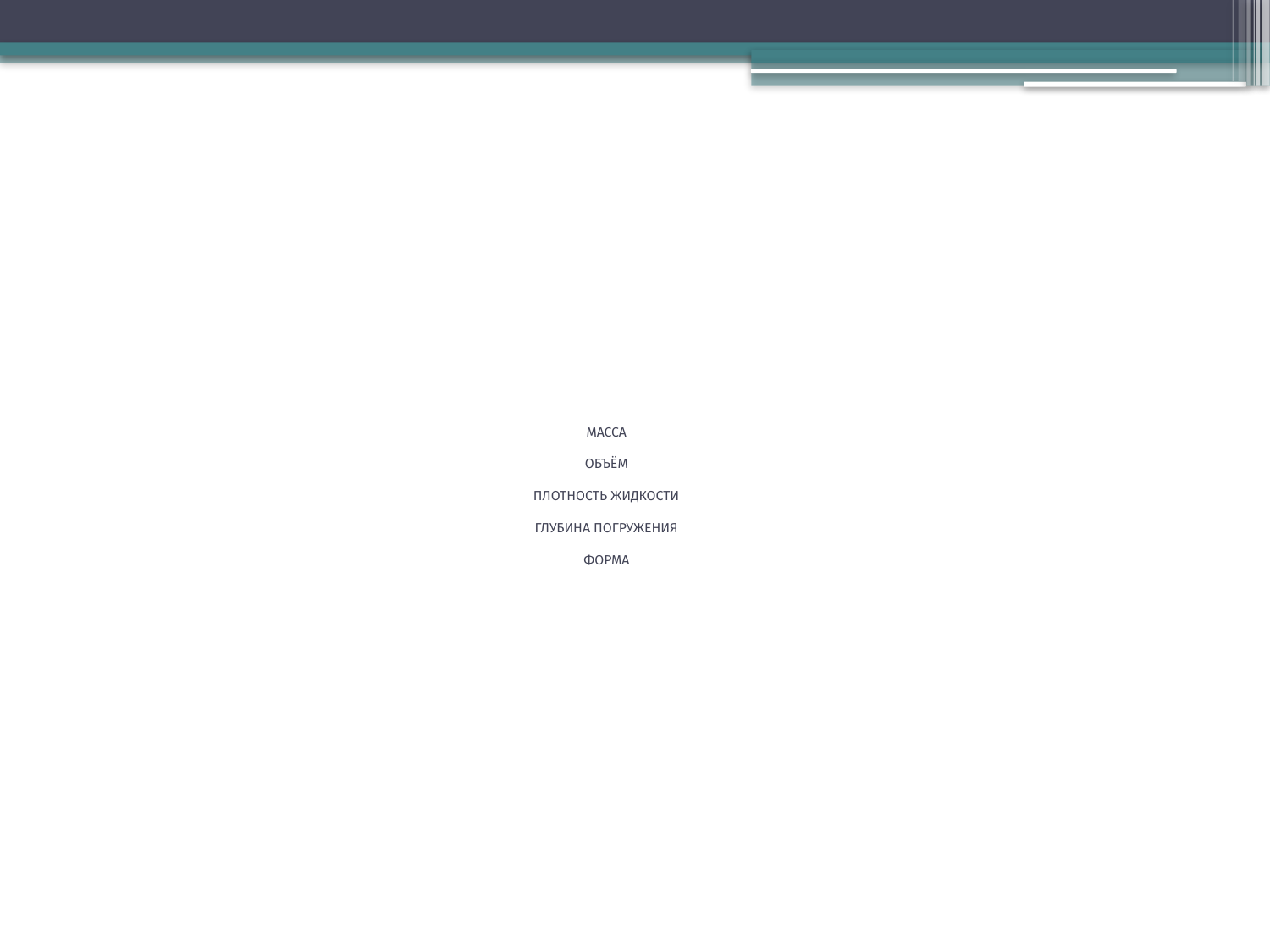

# МАССА ОБЪЁМ ПЛОТНОСТЬ ЖИДКОСТИ ГЛУБИНА ПОГРУЖЕНИЯ ФОРМА